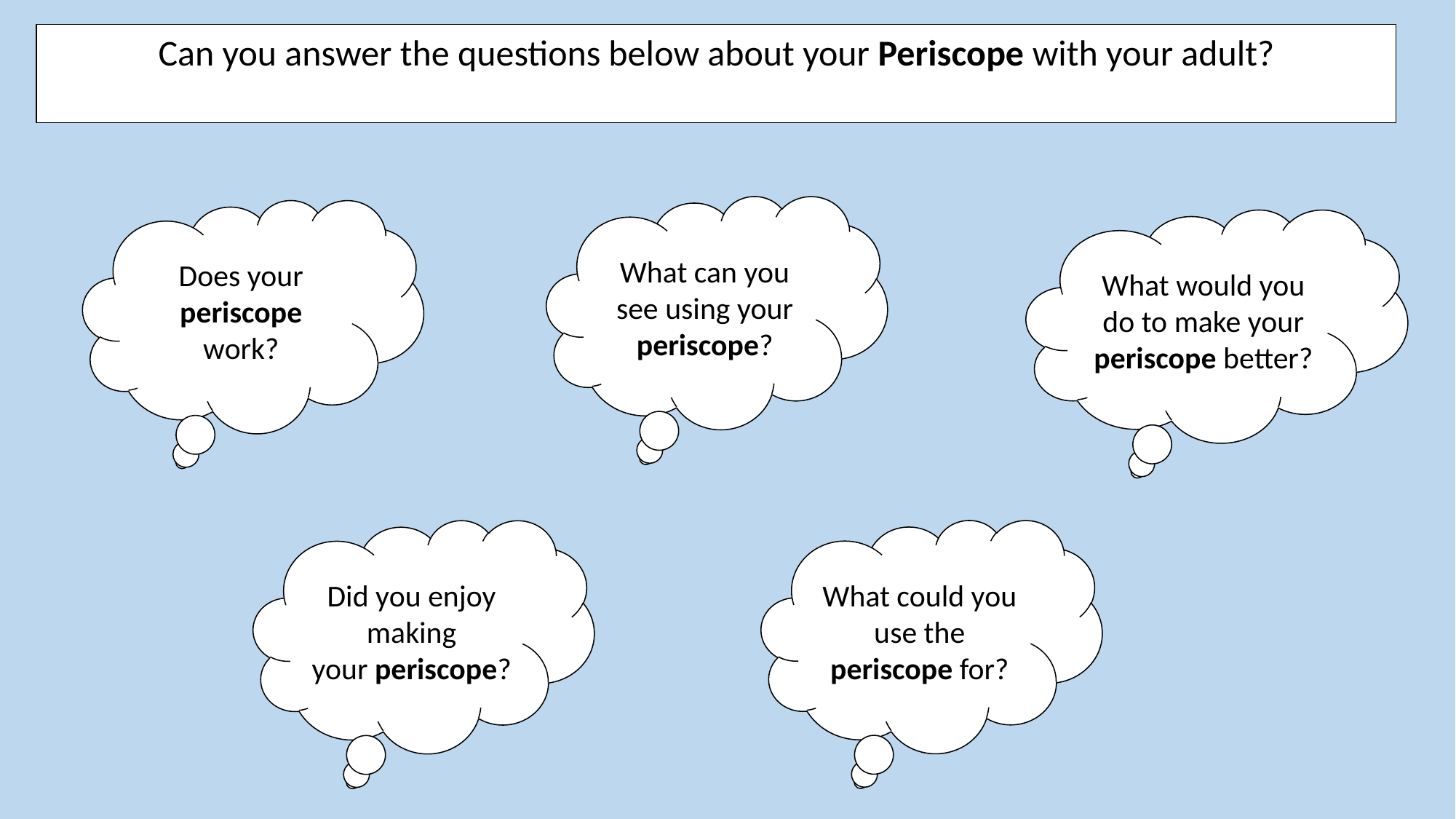

Can you answer the questions below about your Periscope with your adult?

What can you see using your periscope?
Does your periscope work?
What would you do to make your periscope better?
What could you use the periscope for?
Did you enjoy making your periscope?